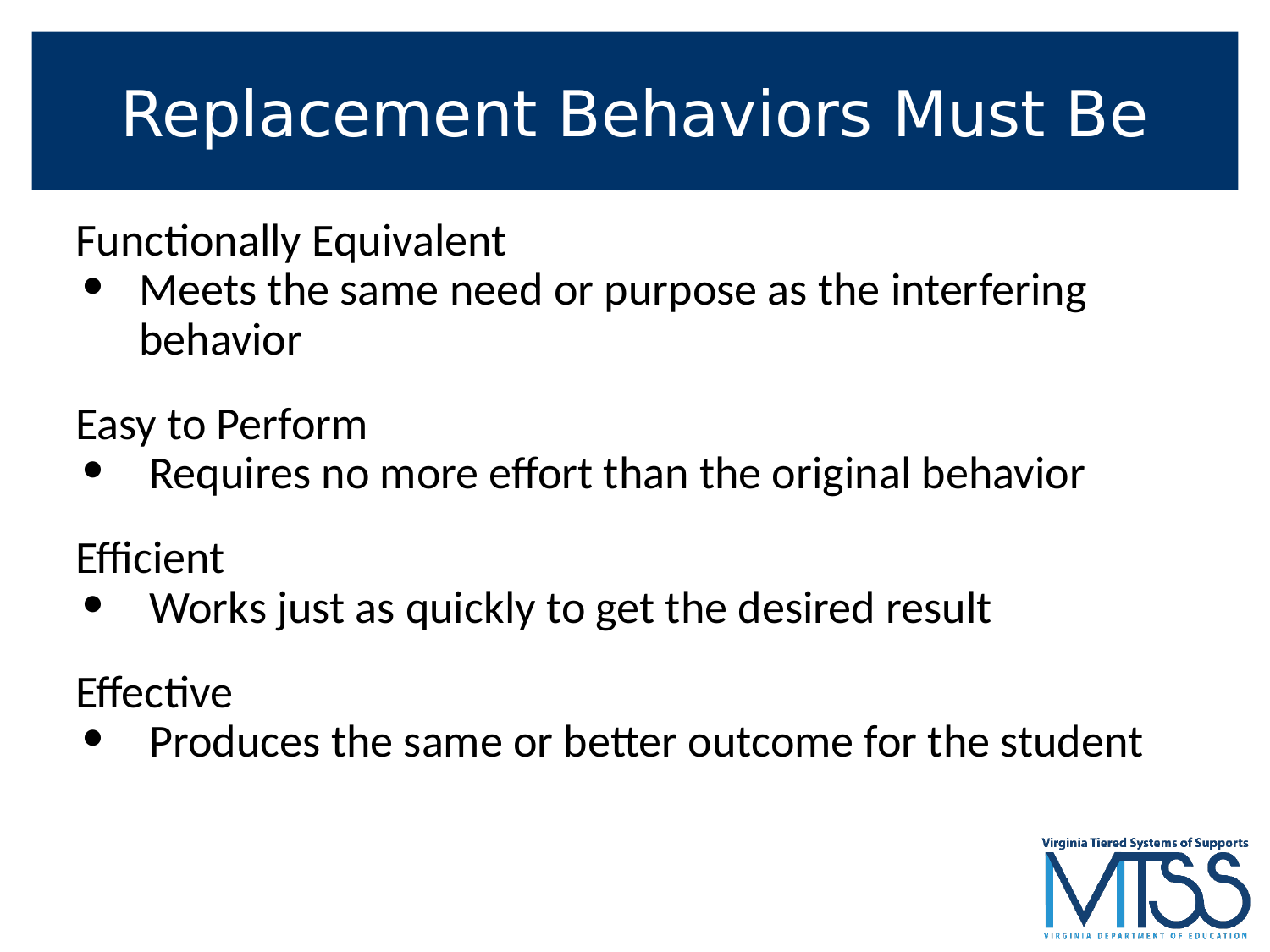

# Replacement Behaviors Must Be
Functionally Equivalent
Meets the same need or purpose as the interfering behavior
Easy to Perform
 Requires no more effort than the original behavior
Efficient
 Works just as quickly to get the desired result
Effective
 Produces the same or better outcome for the student